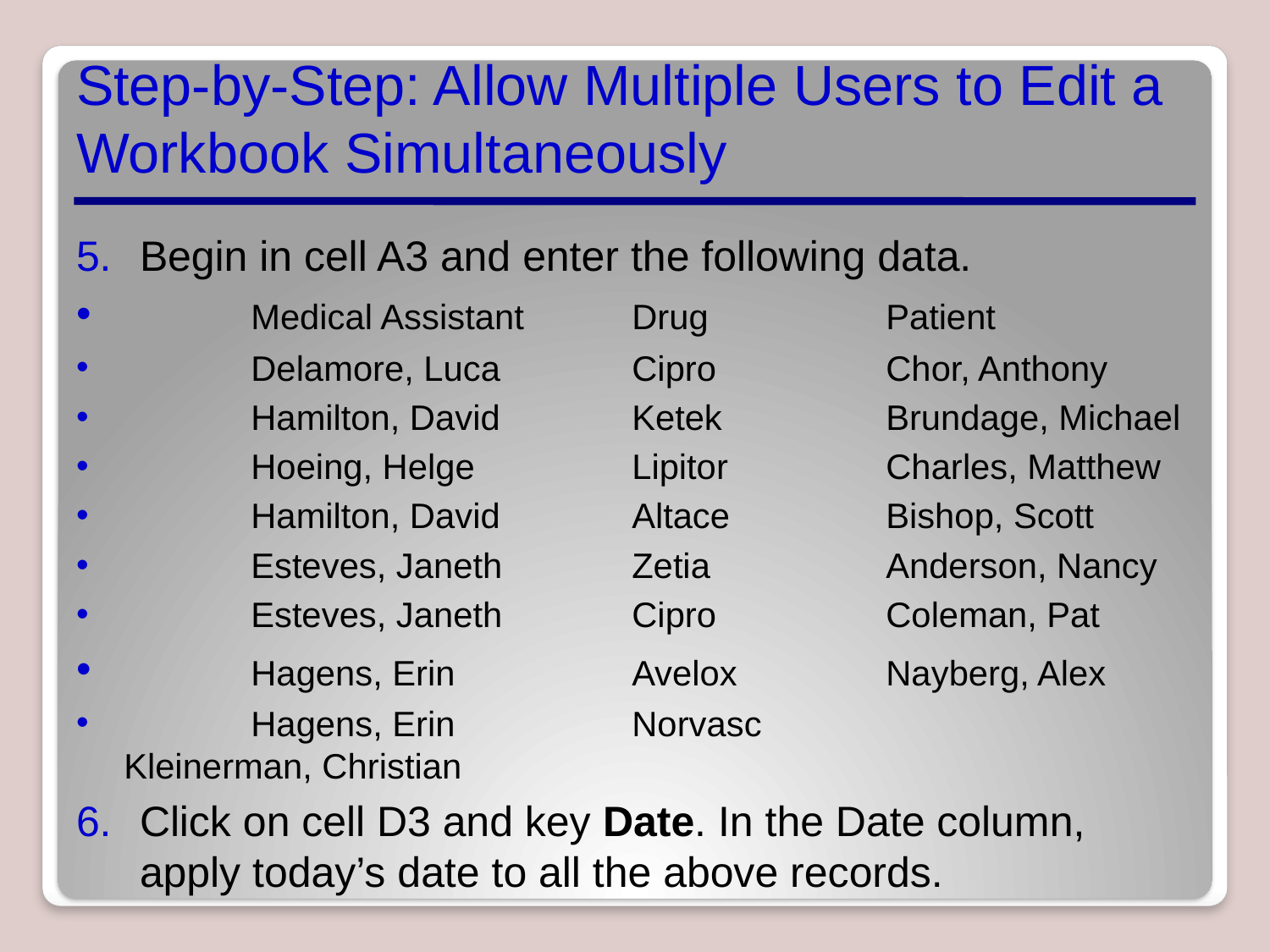

# Step-by-Step: Allow Multiple Users to Edit a Workbook Simultaneously
Begin in cell A3 and enter the following data.
	Medical Assistant	Drug		Patient
	Delamore, Luca		Cipro		Chor, Anthony
	Hamilton, David		Ketek		Brundage, Michael
	Hoeing, Helge		Lipitor		Charles, Matthew
	Hamilton, David		Altace		Bishop, Scott
	Esteves, Janeth		Zetia		Anderson, Nancy
	Esteves, Janeth		Cipro		Coleman, Pat
	Hagens, Erin		Avelox		Nayberg, Alex
	Hagens, Erin		Norvasc		Kleinerman, Christian
Click on cell D3 and key Date. In the Date column, apply today’s date to all the above records.